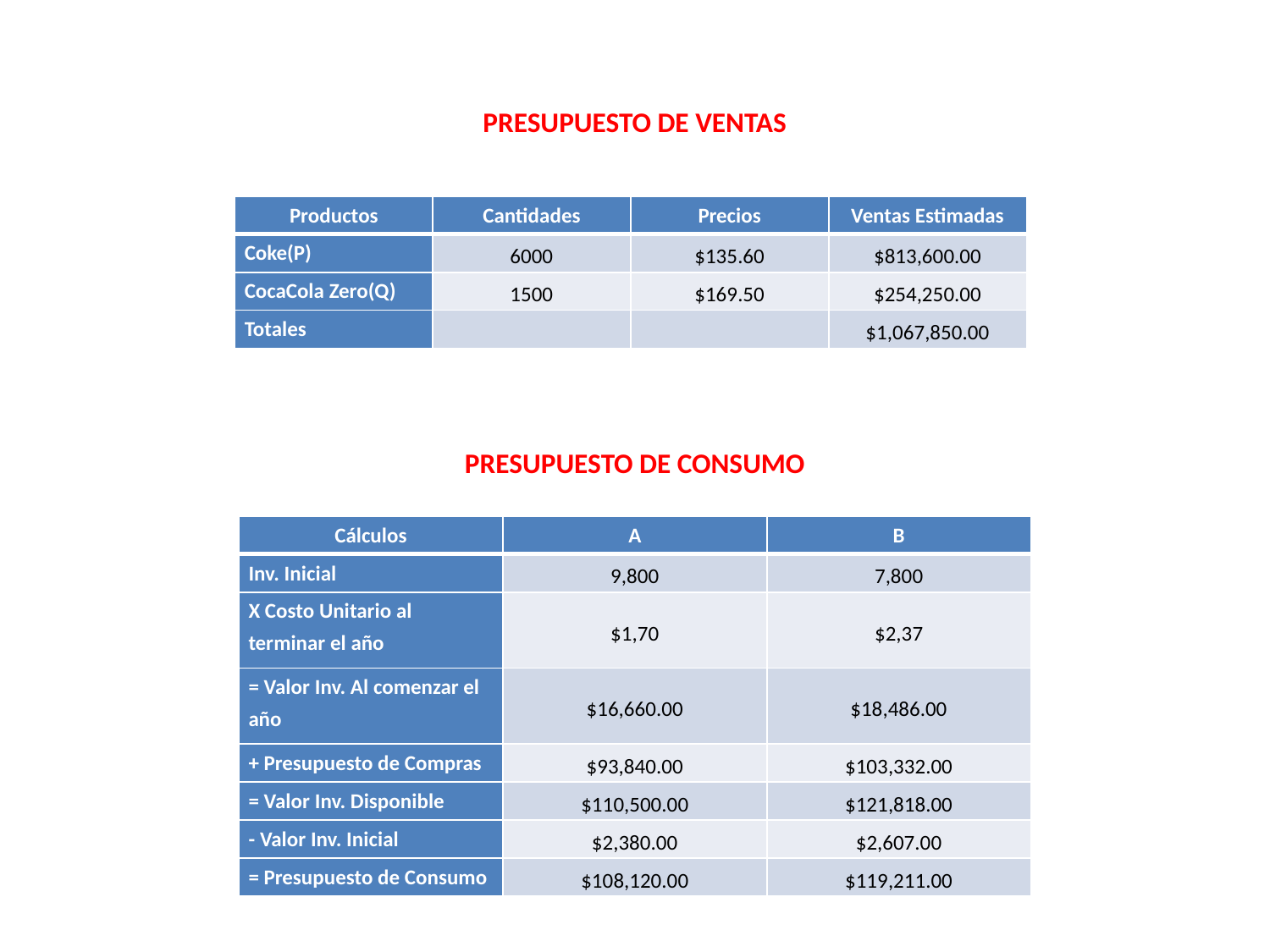

PRESUPUESTO DE VENTAS
| Productos | Cantidades | Precios | Ventas Estimadas |
| --- | --- | --- | --- |
| Coke(P) | 6000 | $135.60 | $813,600.00 |
| CocaCola Zero(Q) | 1500 | $169.50 | $254,250.00 |
| Totales |  |  | $1,067,850.00 |
PRESUPUESTO DE CONSUMO
| Cálculos | A | B |
| --- | --- | --- |
| Inv. Inicial | 9,800 | 7,800 |
| X Costo Unitario al terminar el año | $1,70 | $2,37 |
| = Valor Inv. Al comenzar el año | $16,660.00 | $18,486.00 |
| + Presupuesto de Compras | $93,840.00 | $103,332.00 |
| = Valor Inv. Disponible | $110,500.00 | $121,818.00 |
| - Valor Inv. Inicial | $2,380.00 | $2,607.00 |
| = Presupuesto de Consumo | $108,120.00 | $119,211.00 |